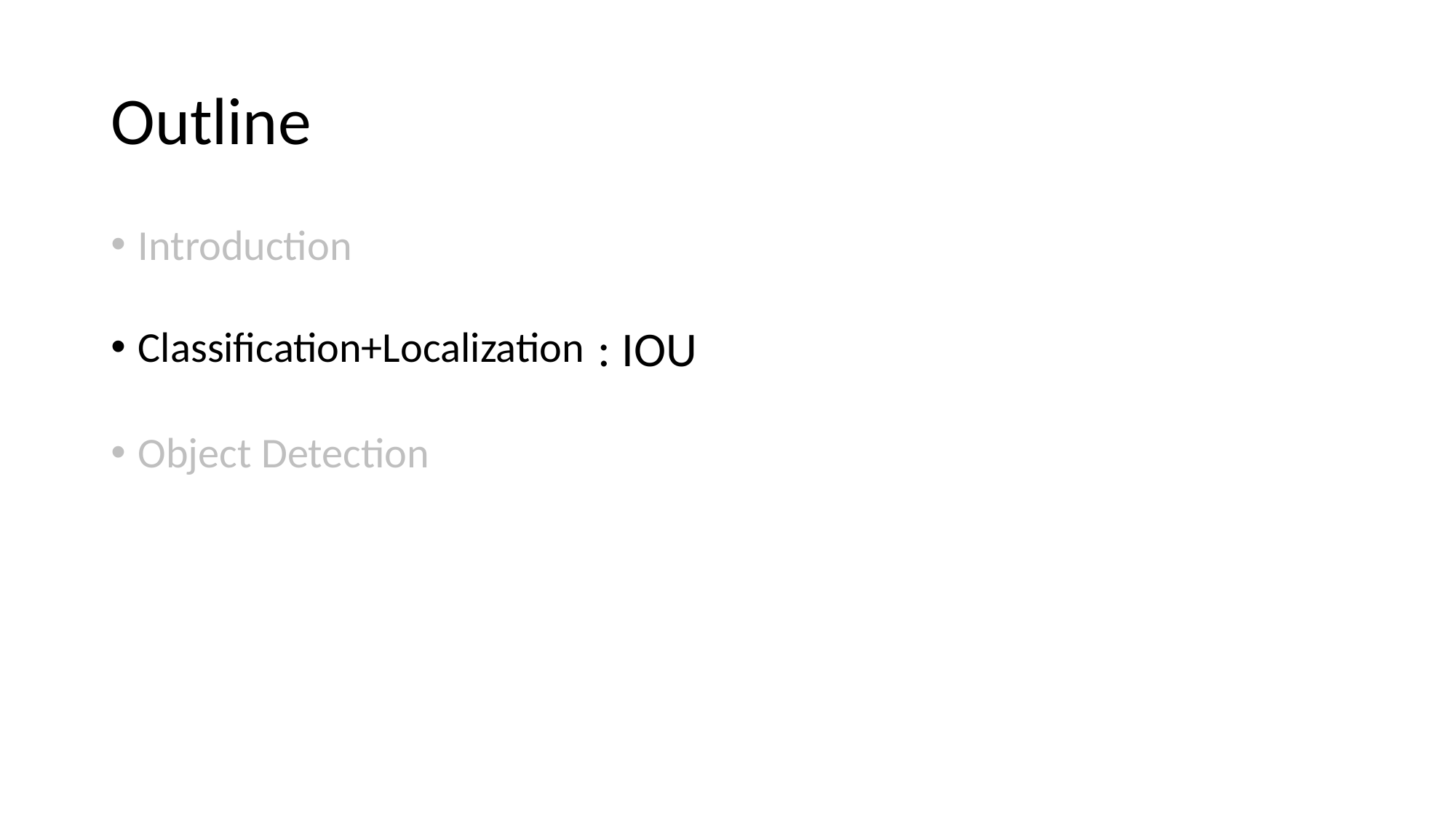

# Outline
Introduction

Classification+Localization

Object Detection
: IOU